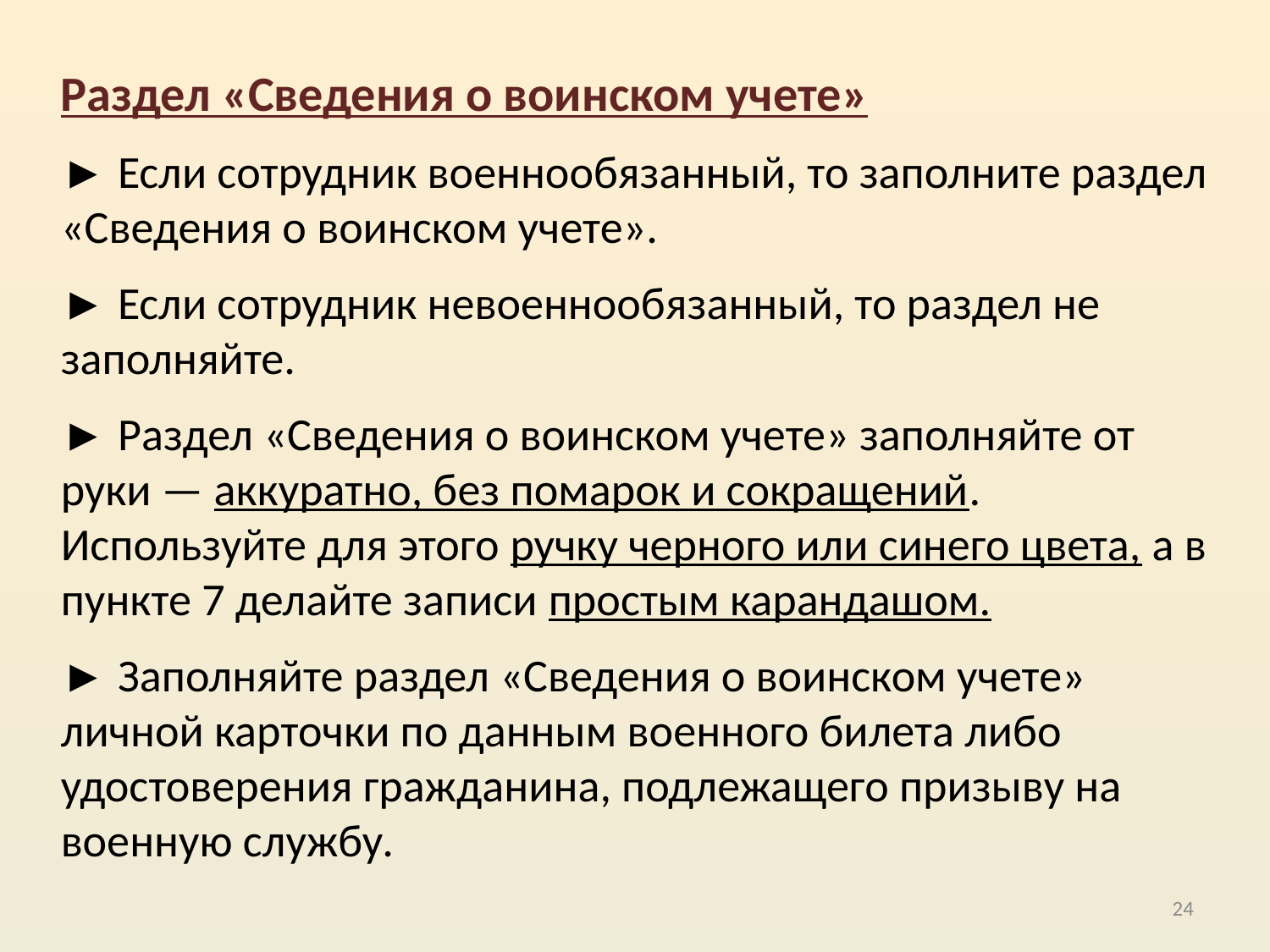

Раздел «Сведения о воинском учете»
► Если сотрудник военнообязанный, то заполните раздел «Сведения о воинском учете».
► Если сотрудник невоеннообязанный, то раздел не заполняйте.
► Раздел «Сведения о воинском учете» заполняйте от руки — аккуратно, без помарок и сокращений. Используйте для этого ручку черного или синего цвета, а в пункте 7 делайте записи простым карандашом.
► Заполняйте раздел «Сведения о воинском учете» личной карточки по данным военного билета либо удостоверения гражданина, подлежащего призыву на военную службу.
24